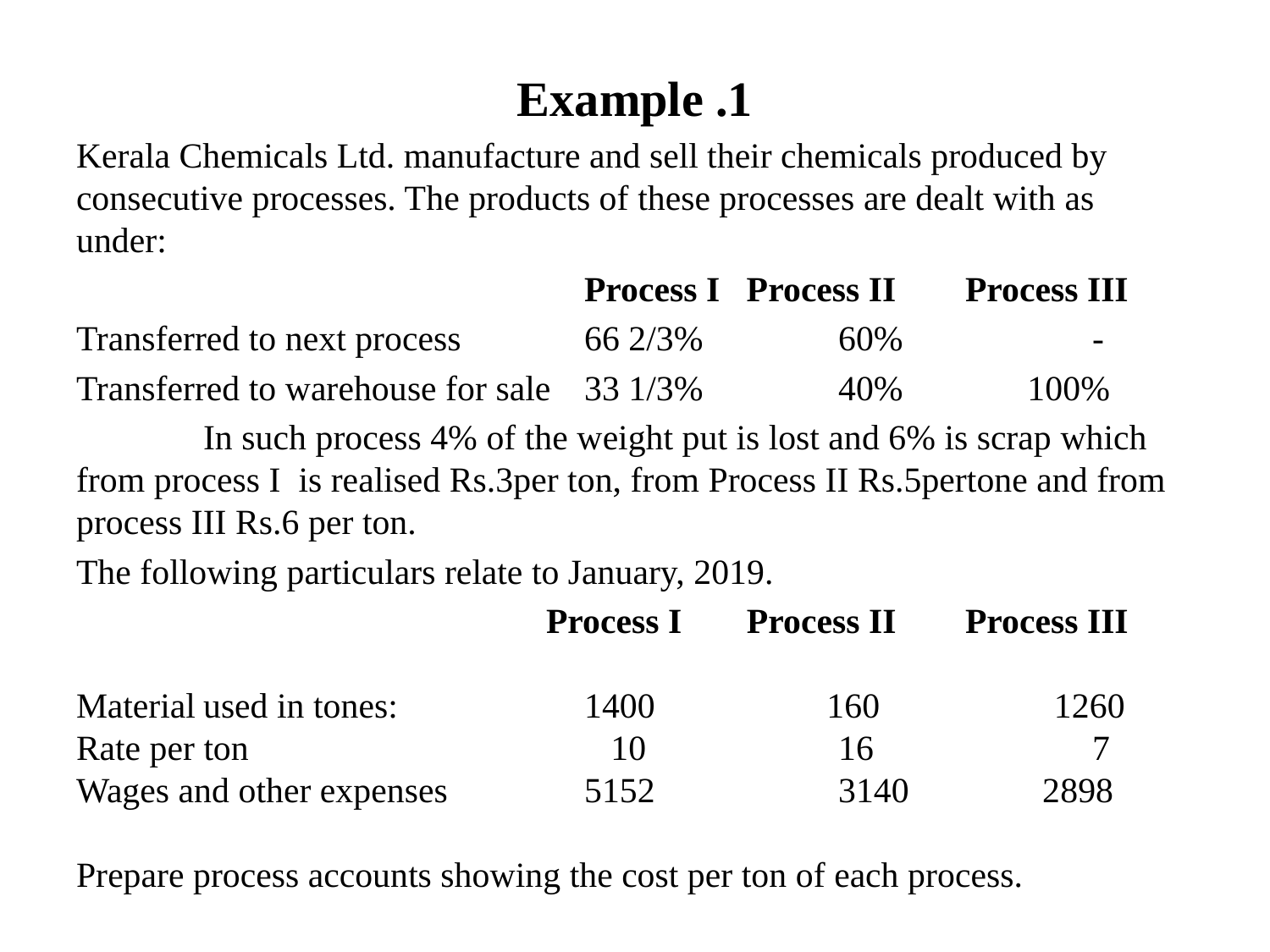

# Example .1
Kerala Chemicals Ltd. manufacture and sell their chemicals produced by consecutive processes. The products of these processes are dealt with as under:
				Process I   Process II 	Process III
Transferred to next process	66 2/3%		60%		-
Transferred to warehouse for sale	33 1/3%		40%	       100%
	In such process 4% of the weight put is lost and 6% is scrap which from process I  is realised Rs.3per ton, from Process II Rs.5pertone and from process III Rs.6 per ton.
The following particulars relate to January, 2019.
 			          Process I	    Process II	Process III
Material	used in tones: 		1400	             160	          1260
Rate per ton			   10		16		7
Wages and other expenses		5152		3140               2898
Prepare process accounts showing the cost per ton of each process.